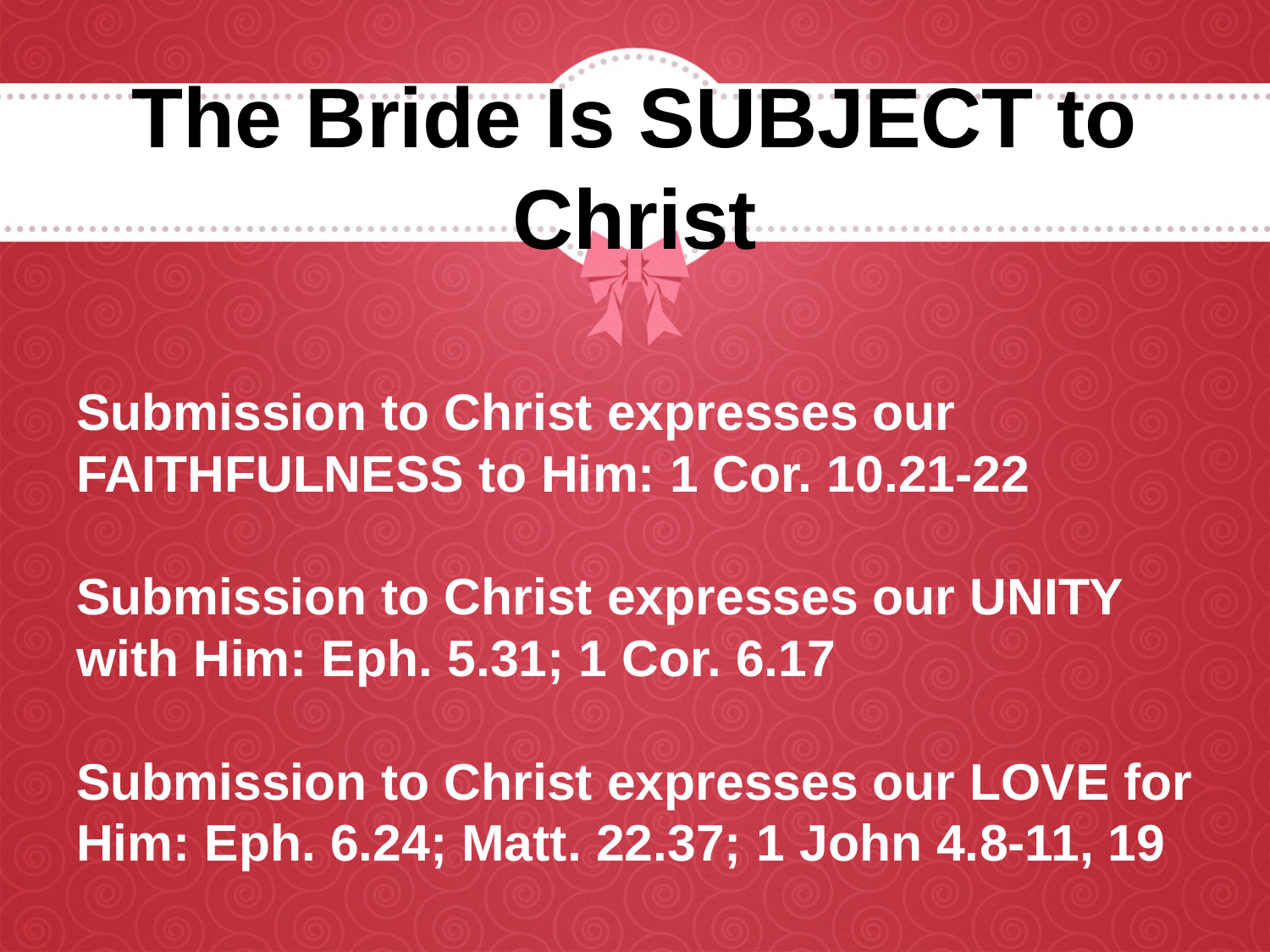

# The Bride Is SUBJECT to Christ
Submission to Christ expresses our FAITHFULNESS to Him: 1 Cor. 10.21-22

Submission to Christ expresses our UNITY with Him: Eph. 5.31; 1 Cor. 6.17

Submission to Christ expresses our LOVE for Him: Eph. 6.24; Matt. 22.37; 1 John 4.8-11, 19